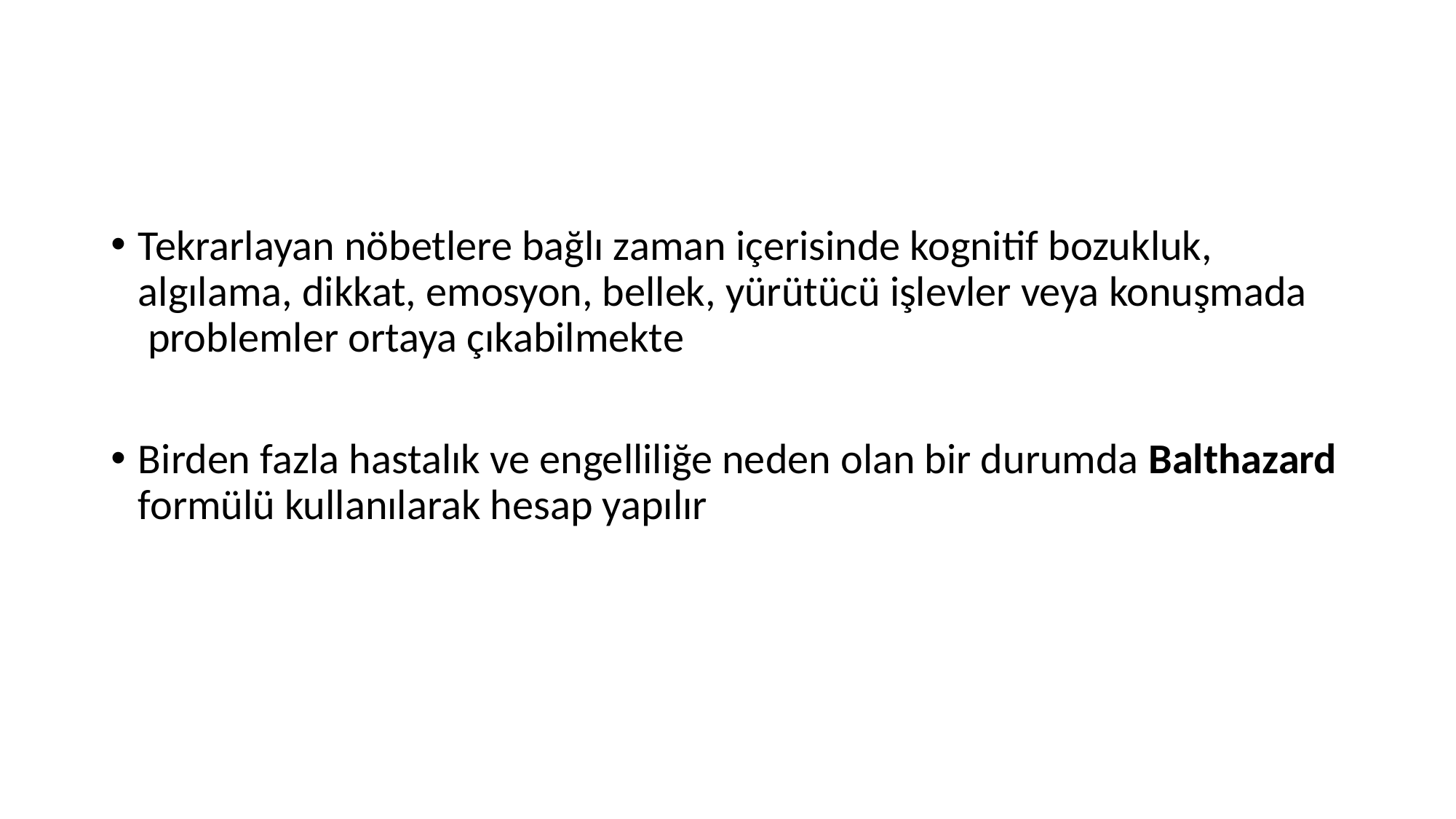

Tekrarlayan nöbetlere bağlı zaman içerisinde kognitif bozukluk, algılama, dikkat, emosyon, bellek, yürütücü işlevler veya konuşmada     problemler ortaya çıkabilmekte

Birden fazla hastalık ve engelliliğe neden olan bir durumda Balthazard formülü kullanılarak hesap yapılır